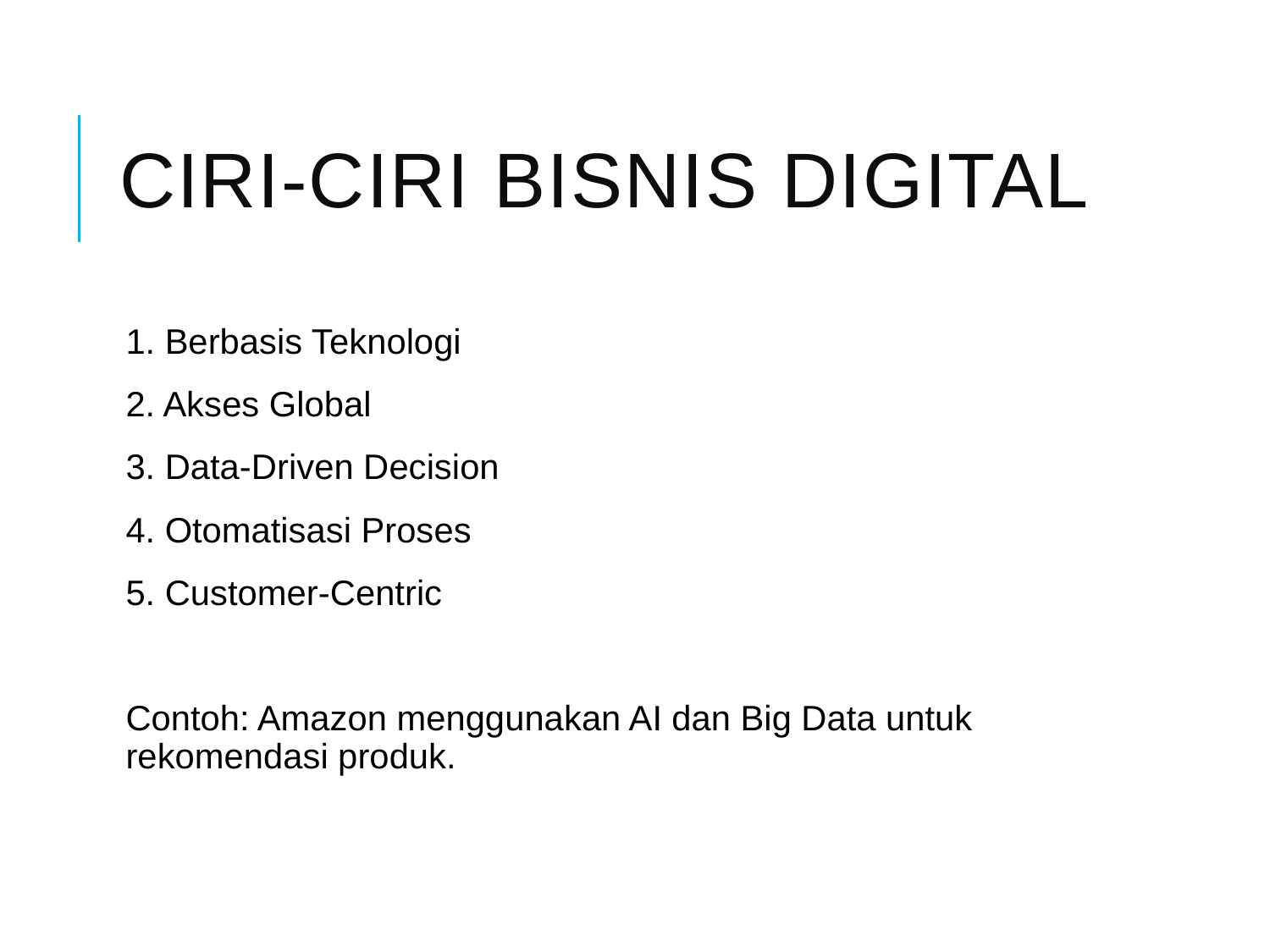

# Ciri-ciri Bisnis Digital
1. Berbasis Teknologi
2. Akses Global
3. Data-Driven Decision
4. Otomatisasi Proses
5. Customer-Centric

Contoh: Amazon menggunakan AI dan Big Data untuk rekomendasi produk.